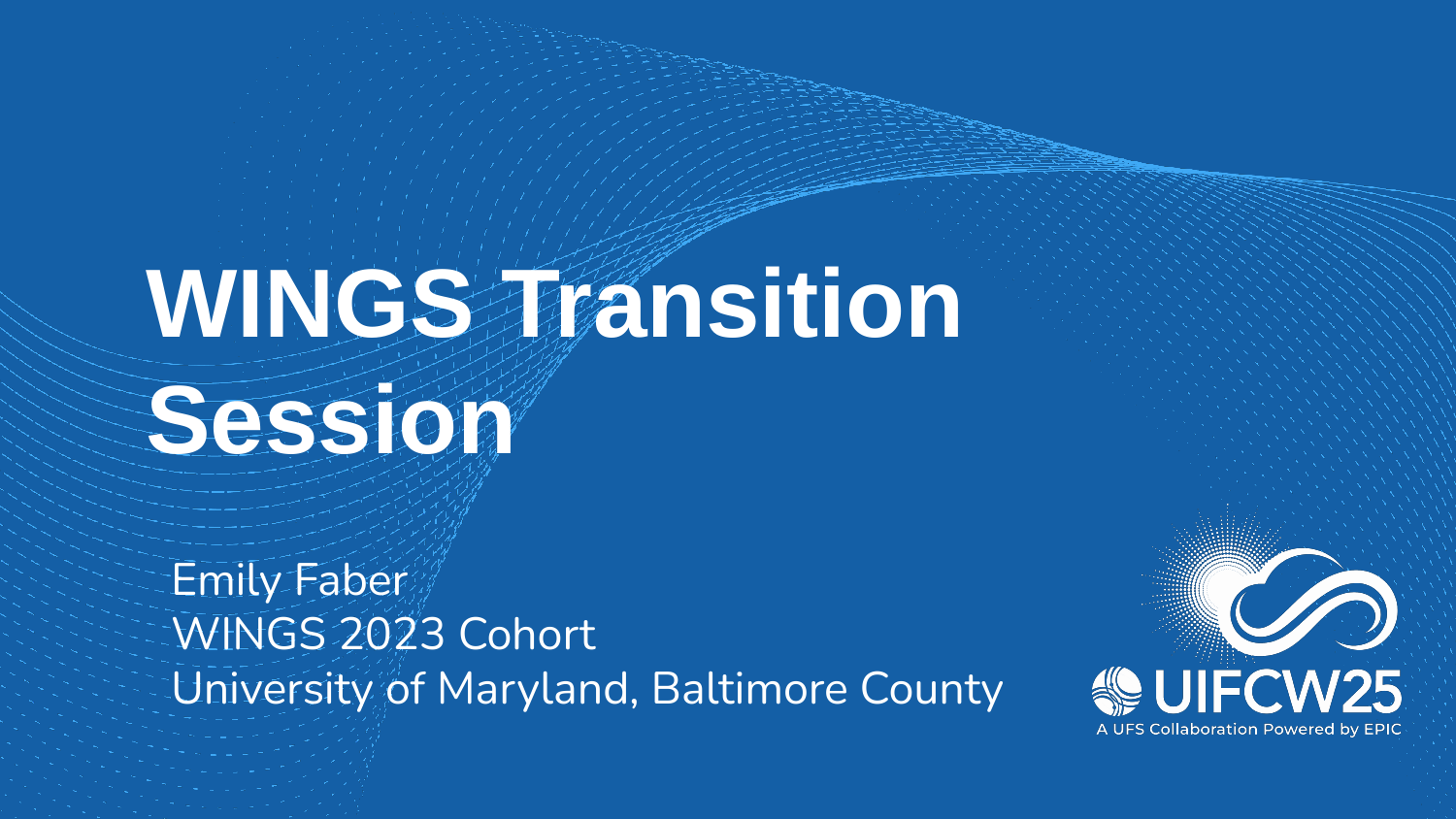

# WINGS Transition Session
Emily Faber
WINGS 2023 Cohort
University of Maryland, Baltimore County